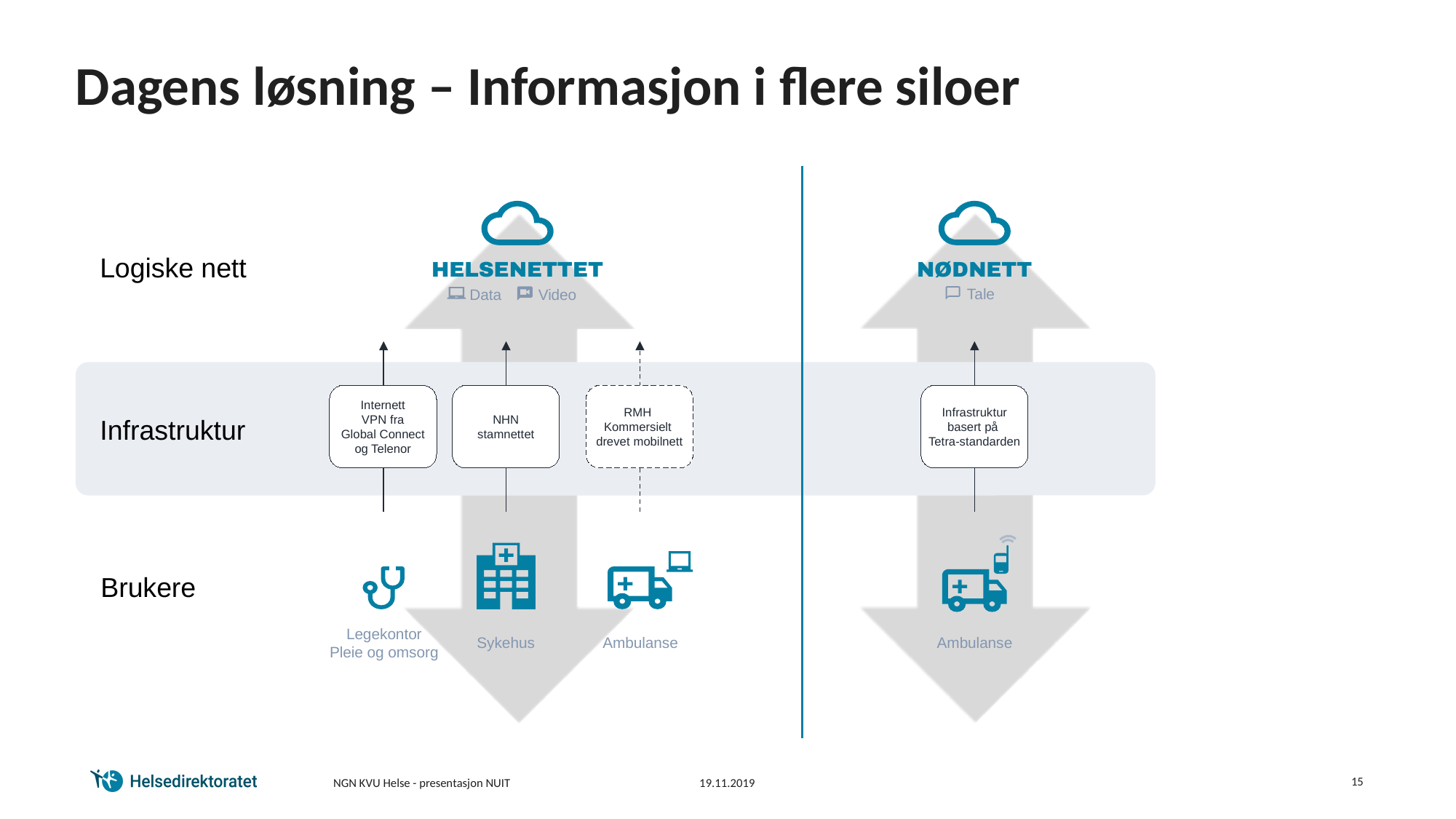

# Dagens løsning – Informasjon i flere siloer

Logiske nett
HELSENETTET
NØDNETT
Tale

Video

Data

Internett
VPN fra
Global Connect
og Telenor
NHN
stamnettet
RMH
Kommersielt
drevet mobilnett
Infrastruktur
basert på
Tetra-standarden
Infrastruktur

Brukere

Legekontor
Pleie og omsorg
Sykehus
Ambulanse
Ambulanse

15
NGN KVU Helse - presentasjon NUIT
19.11.2019